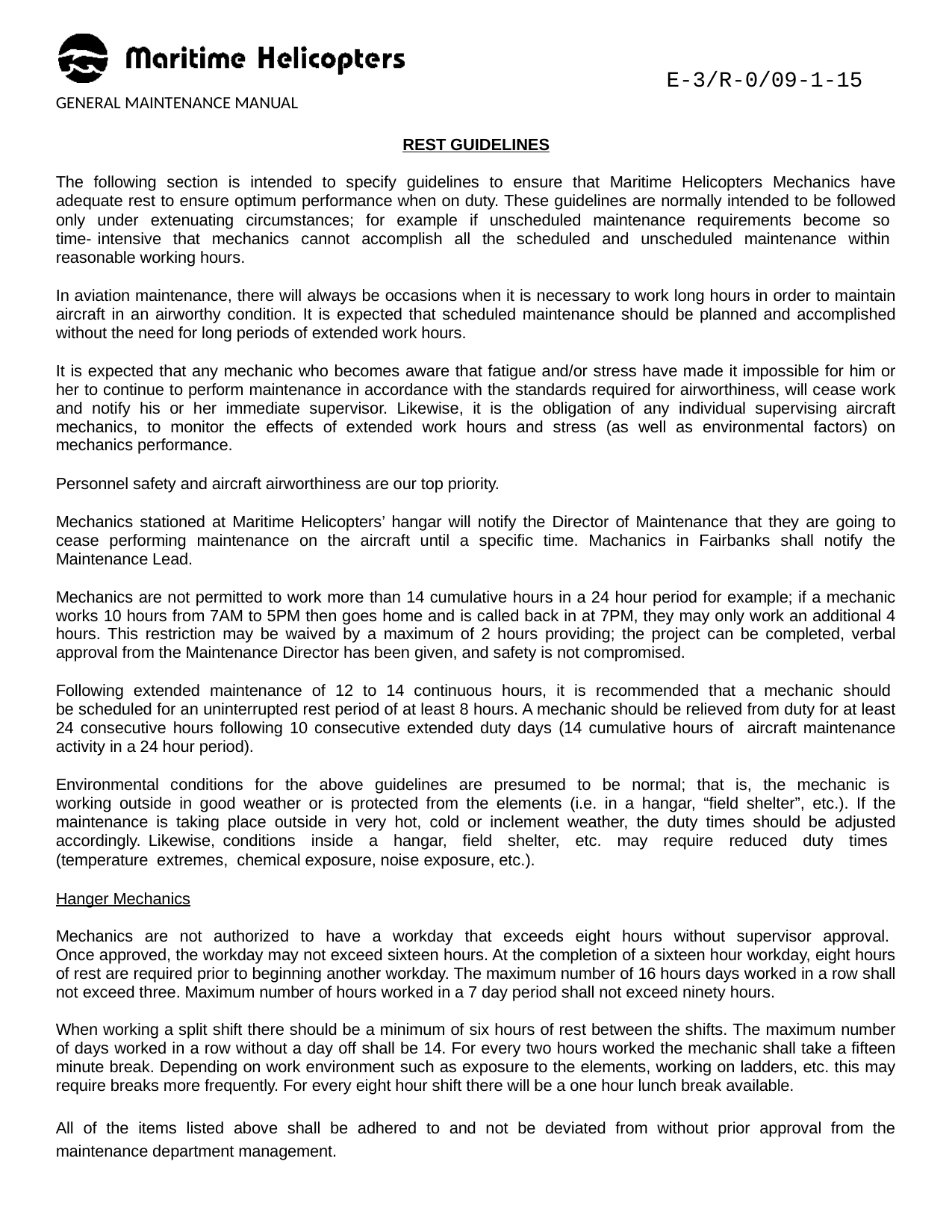

E-3/R-0/09-1-15
GENERAL MAINTENANCE MANUAL

REST GUIDELINES

The  following  section  is  intended  to  specify  guidelines  to  ensure  that  Maritime  Helicopters  Mechanics  have adequate rest to ensure optimum performance when on duty. These guidelines are normally intended to be followed only  under  extenuating  circumstances;  for  example  if  unscheduled  maintenance  requirements  become  so  time- intensive  that  mechanics  cannot  accomplish  all  the  scheduled  and  unscheduled  maintenance  within  reasonable working hours.

In aviation maintenance, there will always be occasions when it is necessary to work long hours in order to maintain aircraft in an airworthy condition. It is expected that scheduled maintenance should be planned and accomplished without the need for long periods of extended work hours.

It is expected that any mechanic who becomes aware that fatigue and/or stress have made it impossible for him or her to continue to perform maintenance in accordance with the standards required for airworthiness, will cease work and  notify  his  or  her  immediate  supervisor.  Likewise,  it  is  the  obligation  of  any  individual  supervising  aircraft mechanics,  to  monitor  the  effects  of  extended  work  hours  and  stress  (as  well  as  environmental  factors)  on mechanics performance.

Personnel safety and aircraft airworthiness are our top priority.

Mechanics stationed at Maritime Helicopters’ hangar will notify the Director of Maintenance that they are going to cease  performing  maintenance  on  the  aircraft  until  a  specific  time.  Machanics  in  Fairbanks  shall  notify  the Maintenance Lead.

Mechanics are not permitted to work more than 14 cumulative hours in a 24 hour period for example; if a mechanic works 10 hours from 7AM to 5PM then goes home and is called back in at 7PM, they may only work an additional 4 hours. This restriction may be waived by a maximum of 2 hours providing; the project can be completed, verbal approval from the Maintenance Director has been given, and safety is not compromised.

Following  extended  maintenance  of  12  to  14  continuous  hours,  it  is  recommended  that  a  mechanic  should  be scheduled for an uninterrupted rest period of at least 8 hours. A mechanic should be relieved from duty for at least 24 consecutive hours following 10 consecutive extended duty days (14 cumulative hours of  aircraft maintenance activity in a 24 hour period).

Environmental  conditions  for  the  above  guidelines  are  presumed  to  be  normal;  that  is,  the  mechanic  is  working outside in good weather or is protected from the elements (i.e. in a hangar, “field shelter”, etc.). If the maintenance is taking place outside in very hot, cold or inclement weather, the duty times should be adjusted accordingly. Likewise, conditions  inside  a  hangar,  field  shelter,  etc.  may  require  reduced  duty  times  (temperature  extremes,  chemical exposure, noise exposure, etc.).

Hanger Mechanics

Mechanics  are  not  authorized  to  have  a  workday  that  exceeds  eight  hours  without  supervisor  approval.  Once approved, the workday may not exceed sixteen hours. At the completion of a sixteen hour workday, eight hours of rest are required prior to beginning another workday. The maximum number of 16 hours days worked in a row shall not exceed three. Maximum number of hours worked in a 7 day period shall not exceed ninety hours.

When working a split shift there should be a minimum of six hours of rest between the shifts. The maximum number of days worked in a row without a day off shall be 14. For every two hours worked the mechanic shall take a fifteen minute break. Depending on work environment such as exposure to the elements, working on ladders, etc. this may require breaks more frequently. For every eight hour shift there will be a one hour lunch break available.

All  of  the  items  listed  above  shall  be  adhered  to  and  not  be  deviated  from  without  prior  approval  from  the maintenance department management.